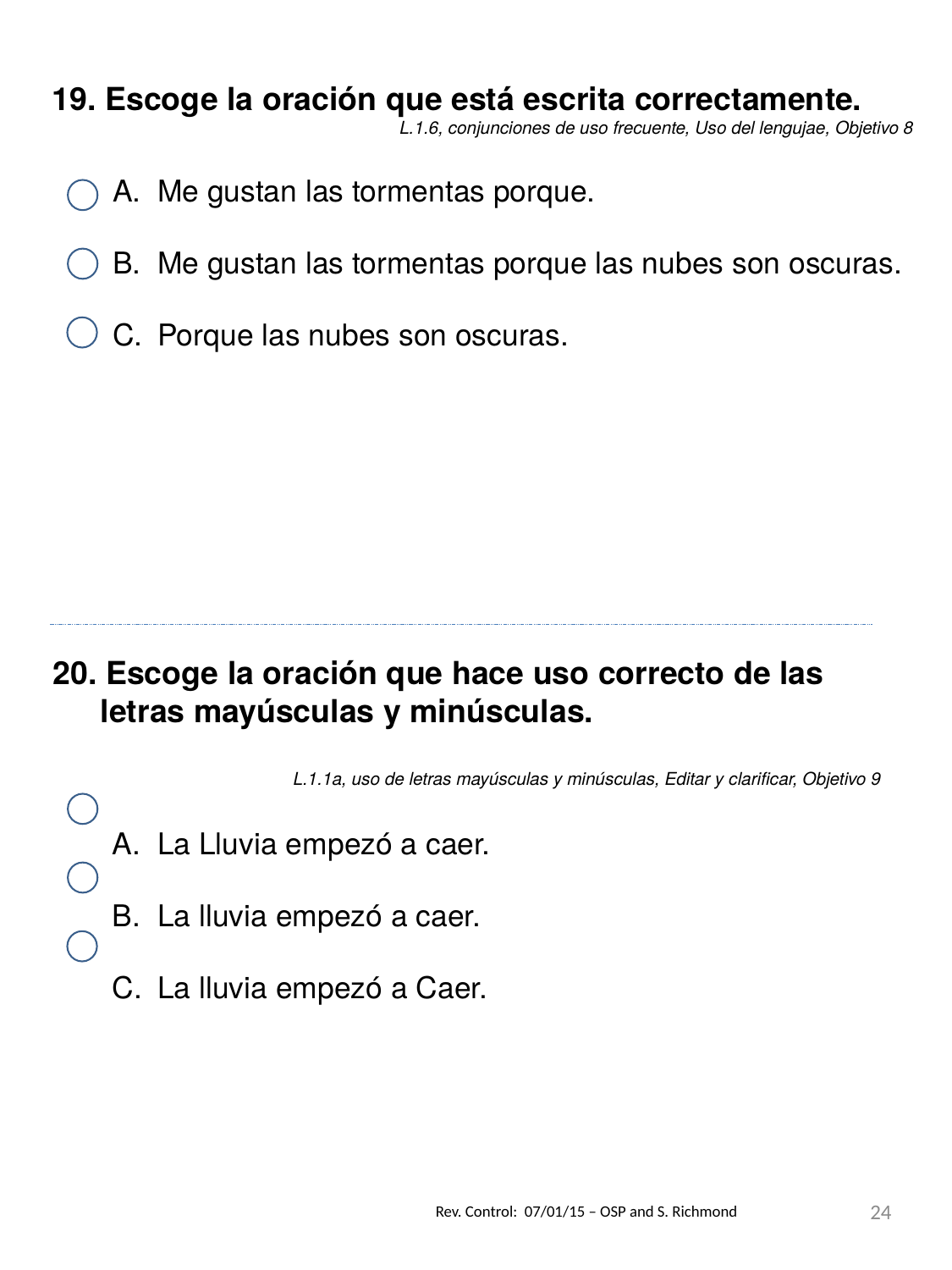

19. Escoge la oración que está escrita correctamente.
L.1.6, conjunciones de uso frecuente, Uso del lengujae, Objetivo 8

Me gustan las tormentas porque.

Me gustan las tormentas porque las nubes son oscuras.

Porque las nubes son oscuras.

20. Escoge la oración que hace uso correcto de las letras mayúsculas y minúsculas.
L.1.1a, uso de letras mayúsculas y minúsculas, Editar y clarificar, Objetivo 9

La Lluvia empezó a caer.

La lluvia empezó a caer.

La lluvia empezó a Caer.

24